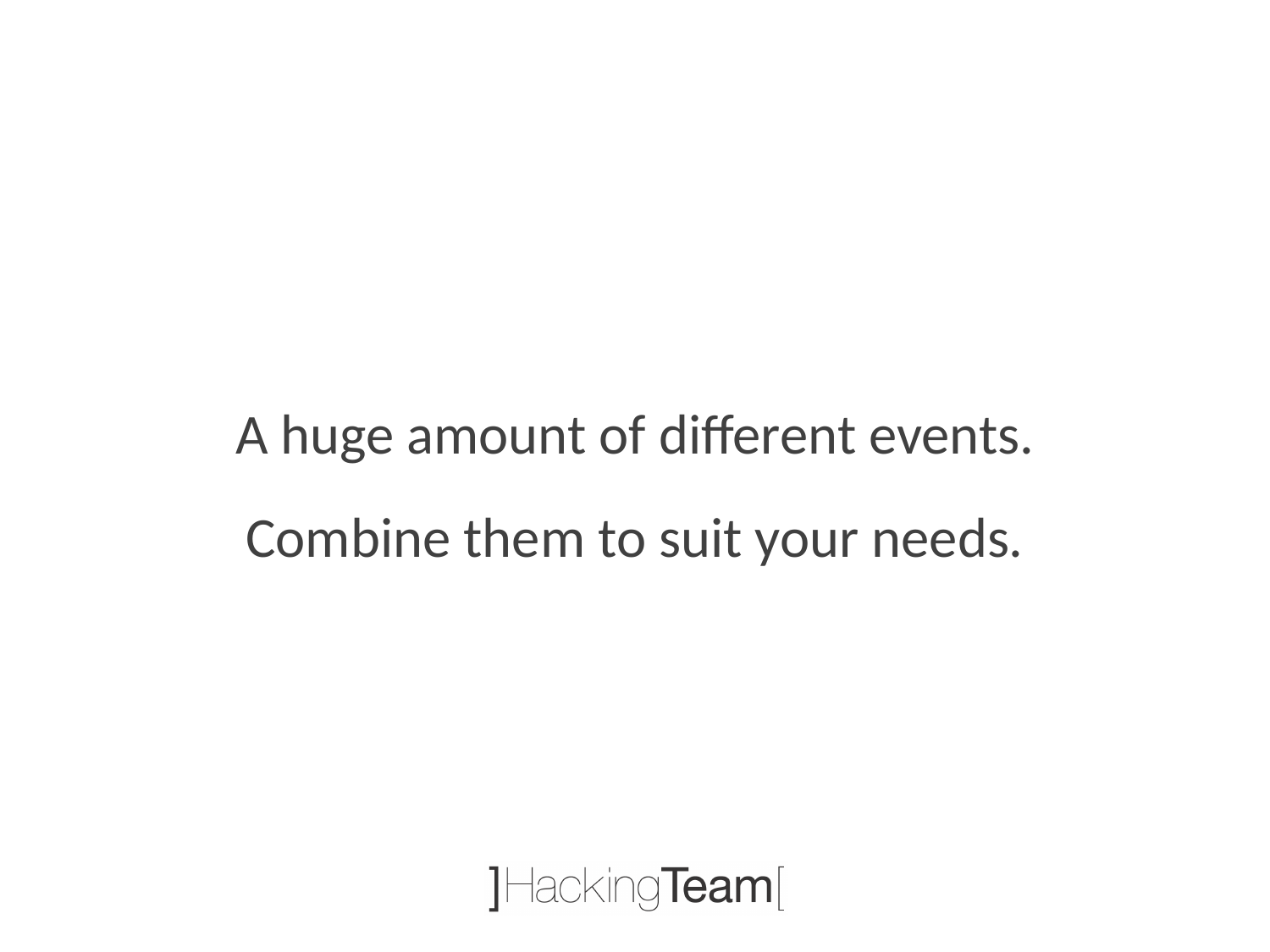

A huge amount of different events.
Combine them to suit your needs.